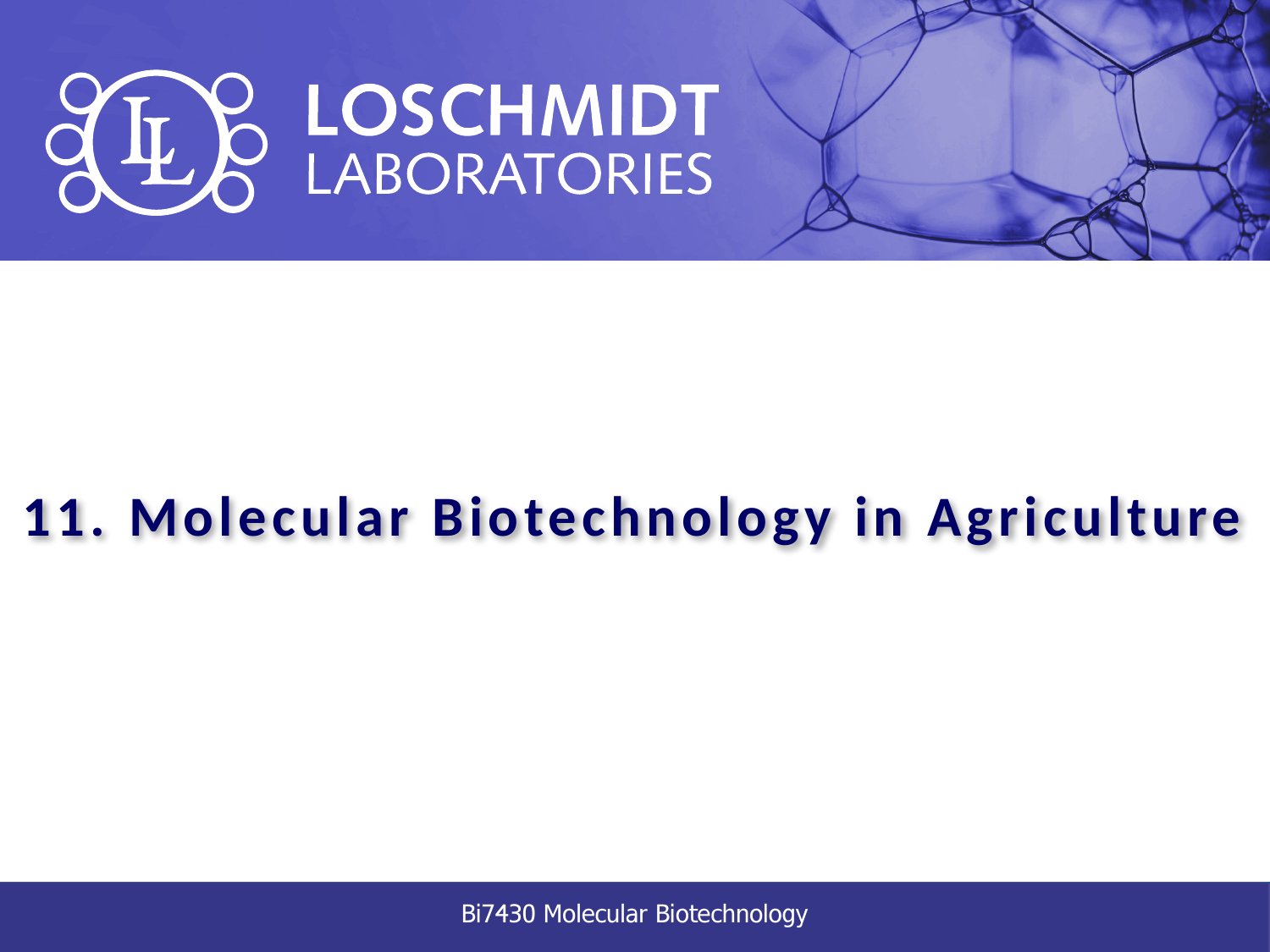

11. Molecular Biotechnology in Agriculture
Bi7430 Molecular Biotechnology